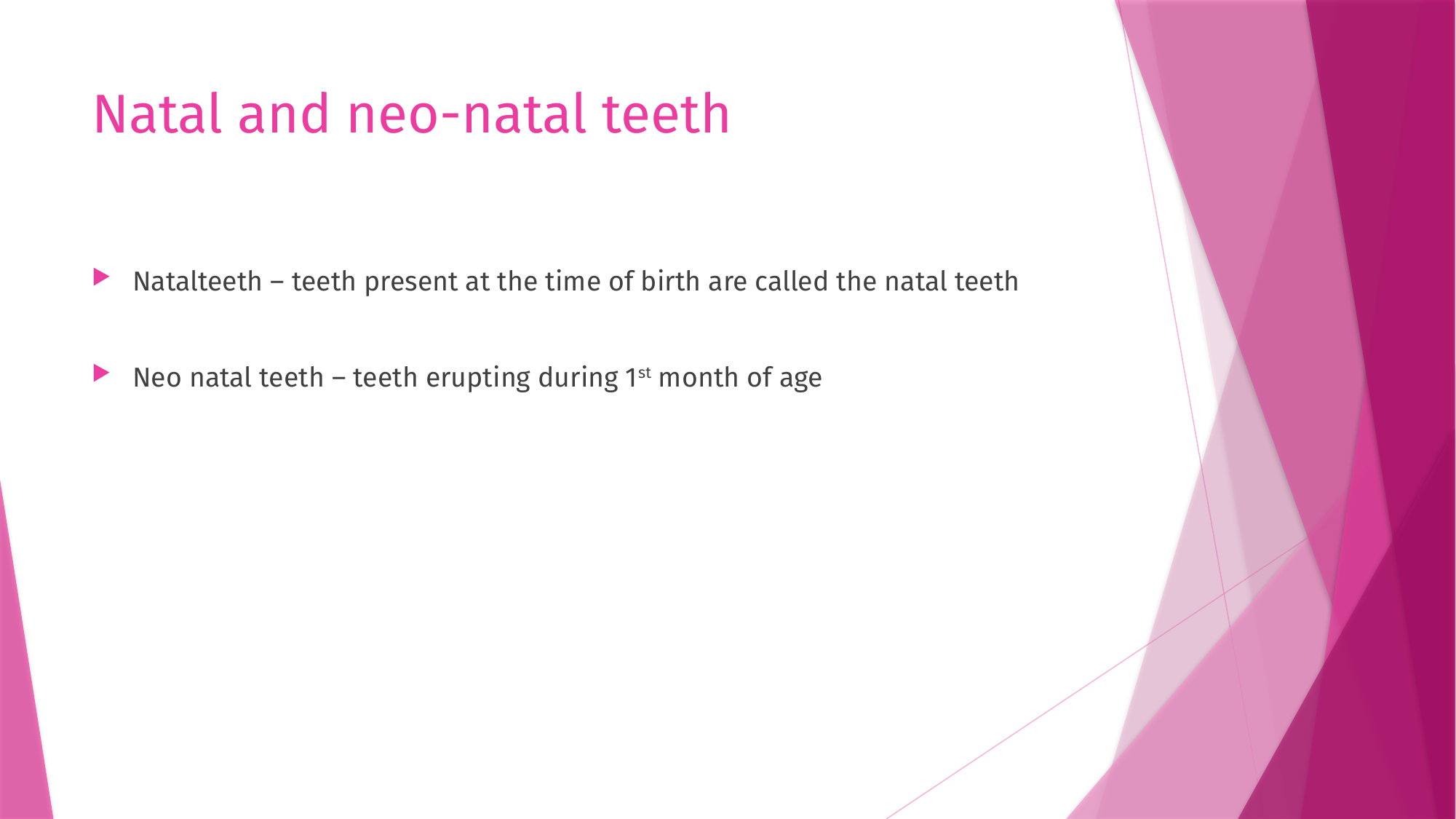

# Natal and neo-natal teeth
Natalteeth – teeth present at the time of birth are called the natal teeth

Neo natal teeth – teeth erupting during 1st month of age